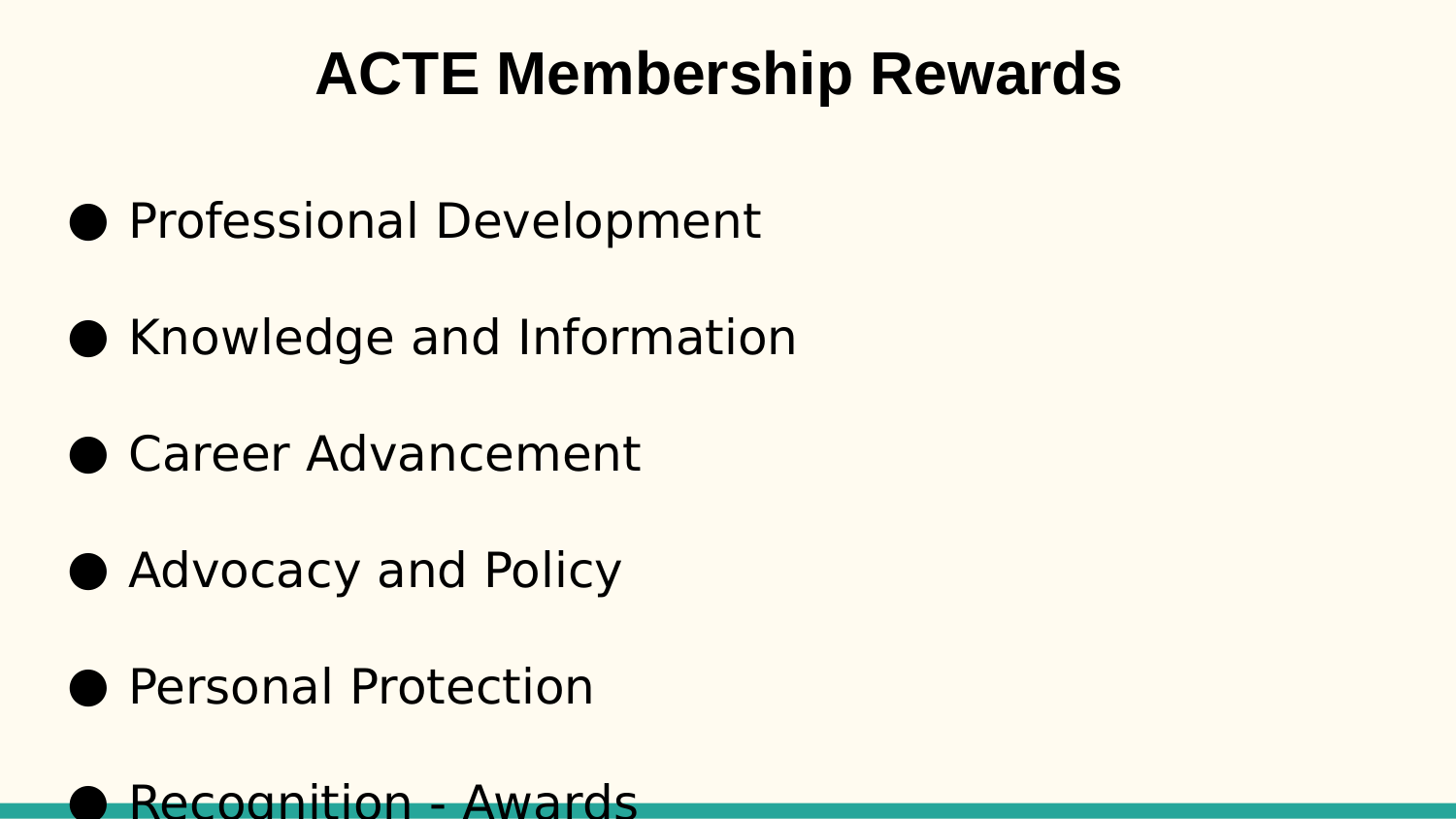

# ACTE Membership Rewards
Professional Development
Knowledge and Information
Career Advancement
Advocacy and Policy
Personal Protection
Recognition - Awards